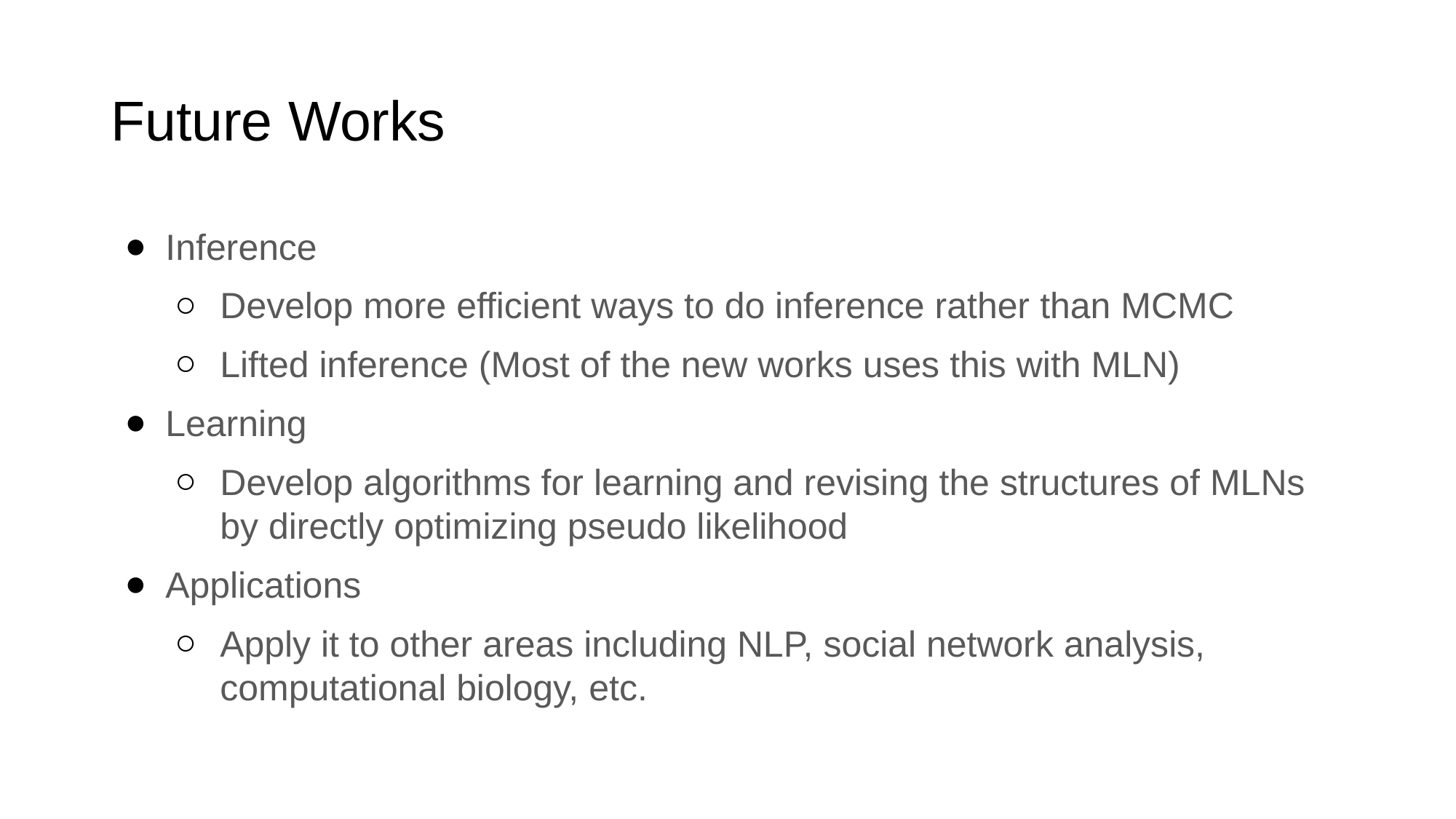

# Future Works
Inference
Develop more efficient ways to do inference rather than MCMC
Lifted inference (Most of the new works uses this with MLN)
Learning
Develop algorithms for learning and revising the structures of MLNs by directly optimizing pseudo likelihood
Applications
Apply it to other areas including NLP, social network analysis, computational biology, etc.